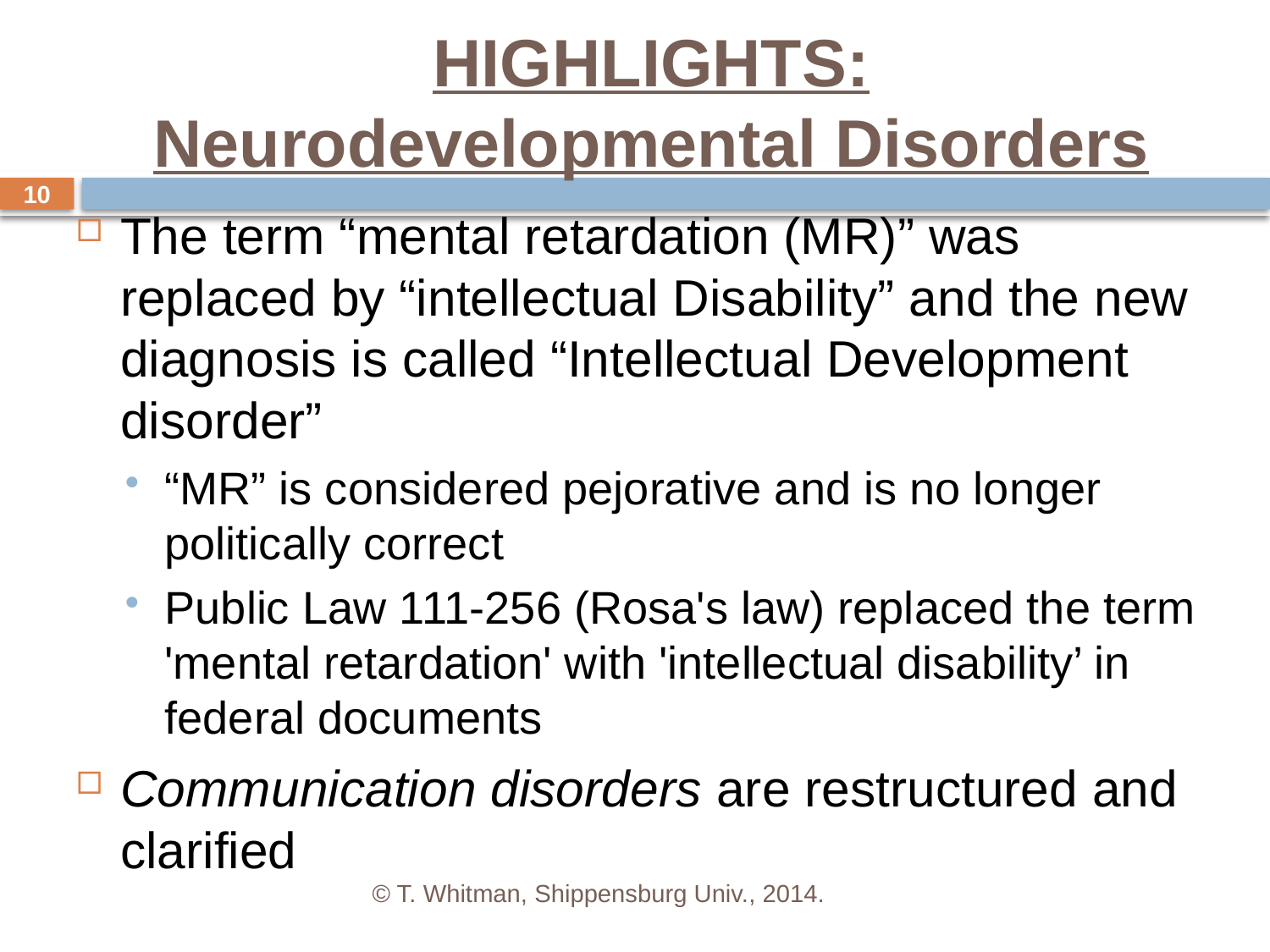

# HIGHLIGHTS: Neurodevelopmental Disorders
10
The term “mental retardation (MR)” was replaced by “intellectual Disability” and the new diagnosis is called “Intellectual Development disorder”
“MR” is considered pejorative and is no longer politically correct
Public Law 111-256 (Rosa's law) replaced the term 'mental retardation' with 'intellectual disability’ in federal documents
Communication disorders are restructured and clarified
© T. Whitman, Shippensburg Univ., 2014.